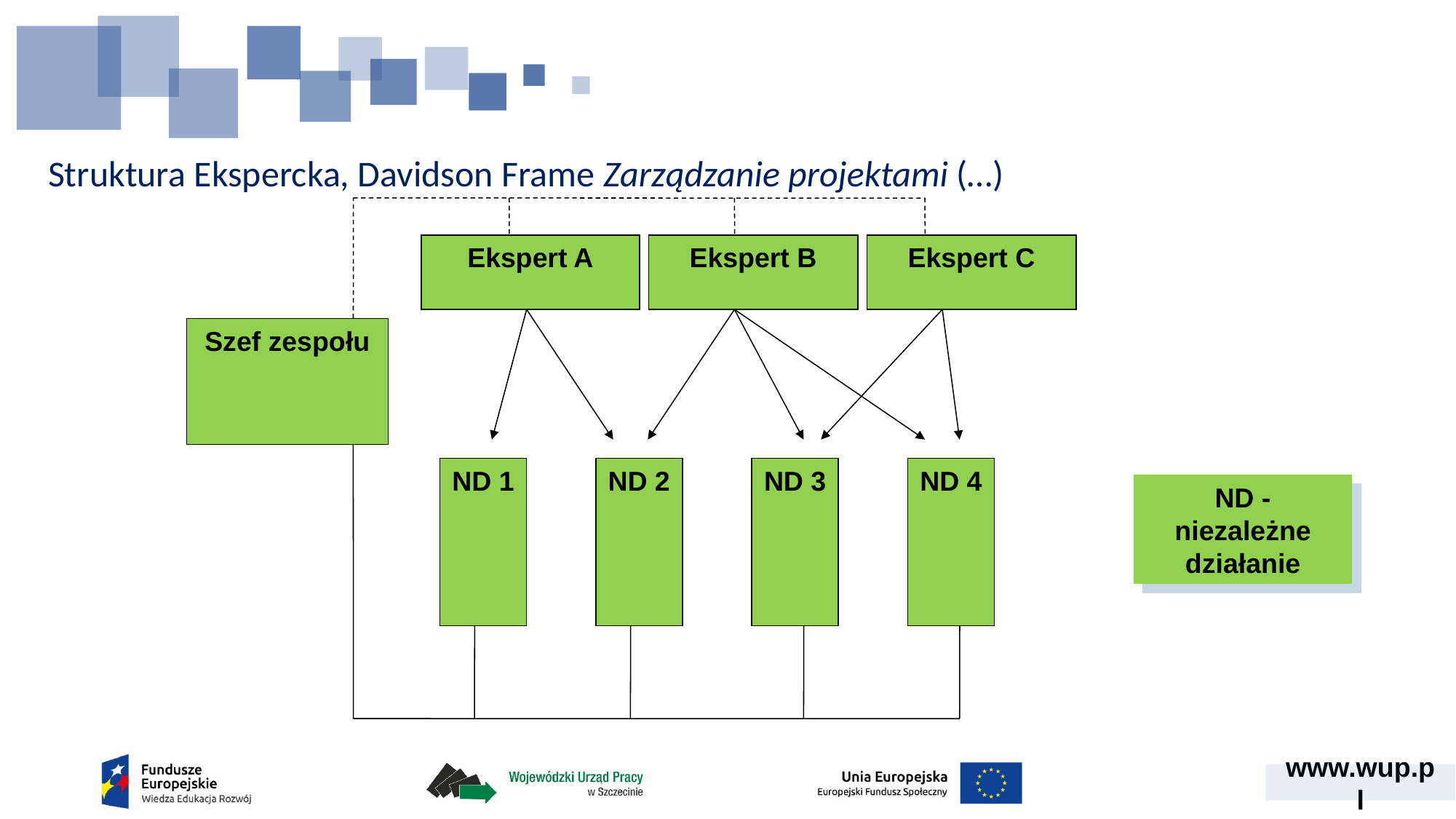

# Struktura Ekspercka, Davidson Frame Zarządzanie projektami (…)

Ekspert A
Ekspert B
Ekspert C

ND 1
ND 2
ND 3
ND 4

Szef zespołu
ND - niezależne działanie